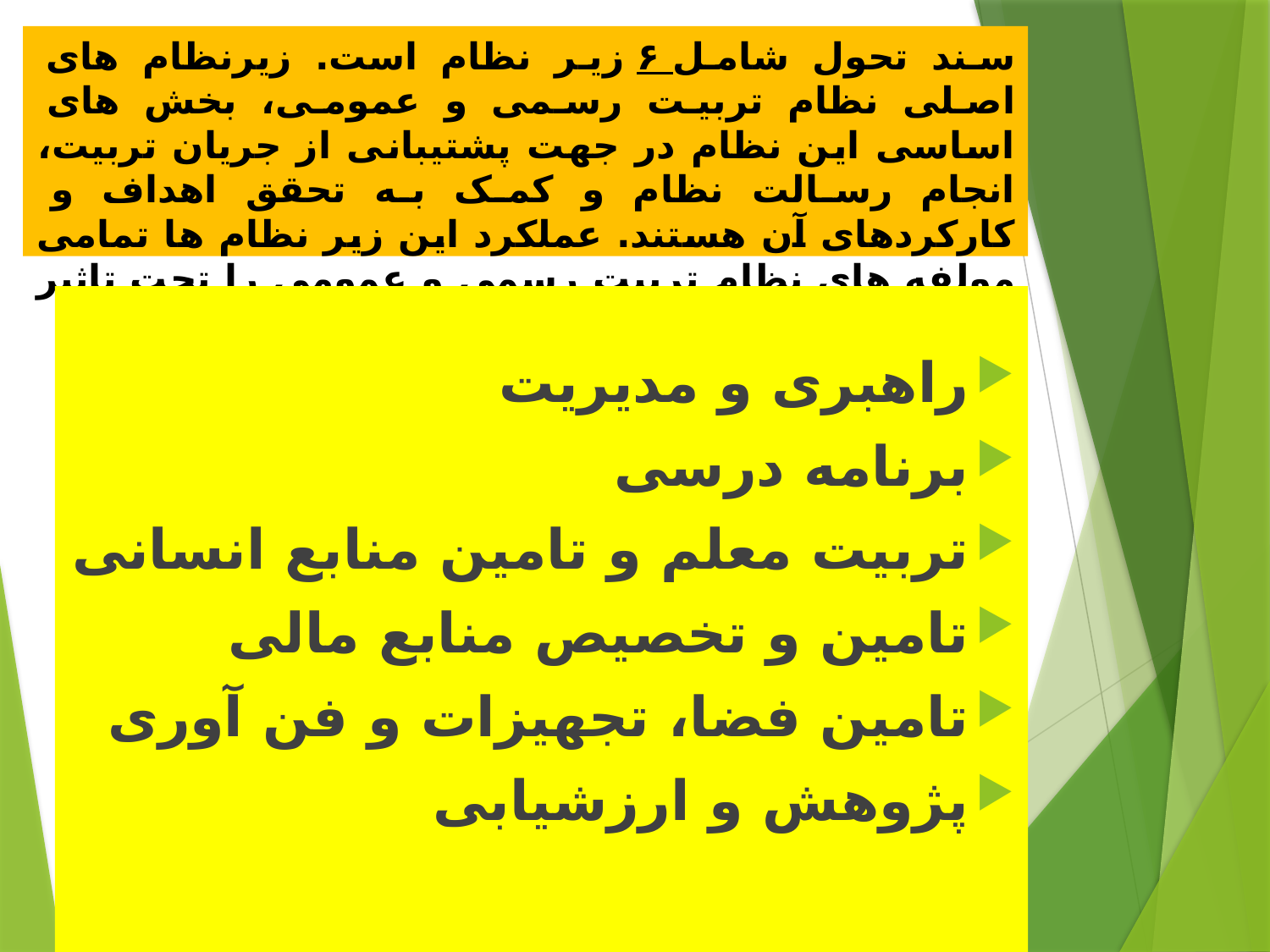

# سند تحول شامل ۶ زیر نظام است. زیرنظام های اصلی نظام تربیت رسمی و عمومی، بخش های اساسی این نظام در جهت پشتیبانی از جریان تربیت، انجام رسالت نظام و کمک به تحقق اهداف و کارکردهای آن هستند. عملکرد این زیر نظام ها تمامی مولفه های نظام تربیت رسمی و عمومی را تحت تاثیر خود قرار می دهند و عبارتنداز:

راهبری و مدیریت
برنامه درسی
تربیت معلم و تامین منابع انسانی
تامین و تخصیص منابع مالی
تامین فضا، تجهیزات و فن آوری
پژوهش و ارزشیابی